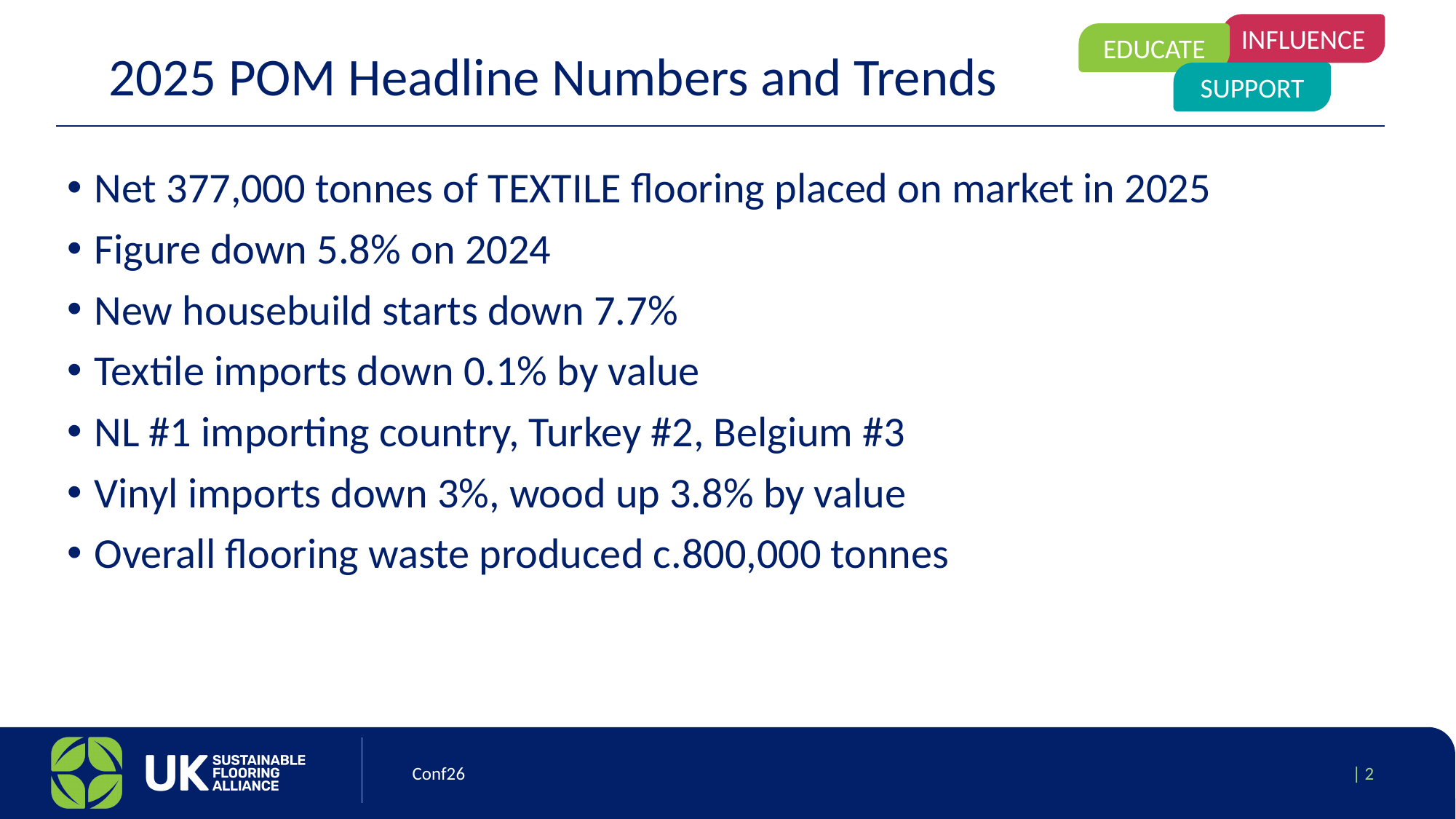

# 2025 POM Headline Numbers and Trends
Net 377,000 tonnes of TEXTILE flooring placed on market in 2025
Figure down 5.8% on 2024
New housebuild starts down 7.7%
Textile imports down 0.1% by value
NL #1 importing country, Turkey #2, Belgium #3
Vinyl imports down 3%, wood up 3.8% by value
Overall flooring waste produced c.800,000 tonnes

Conf26
| 2